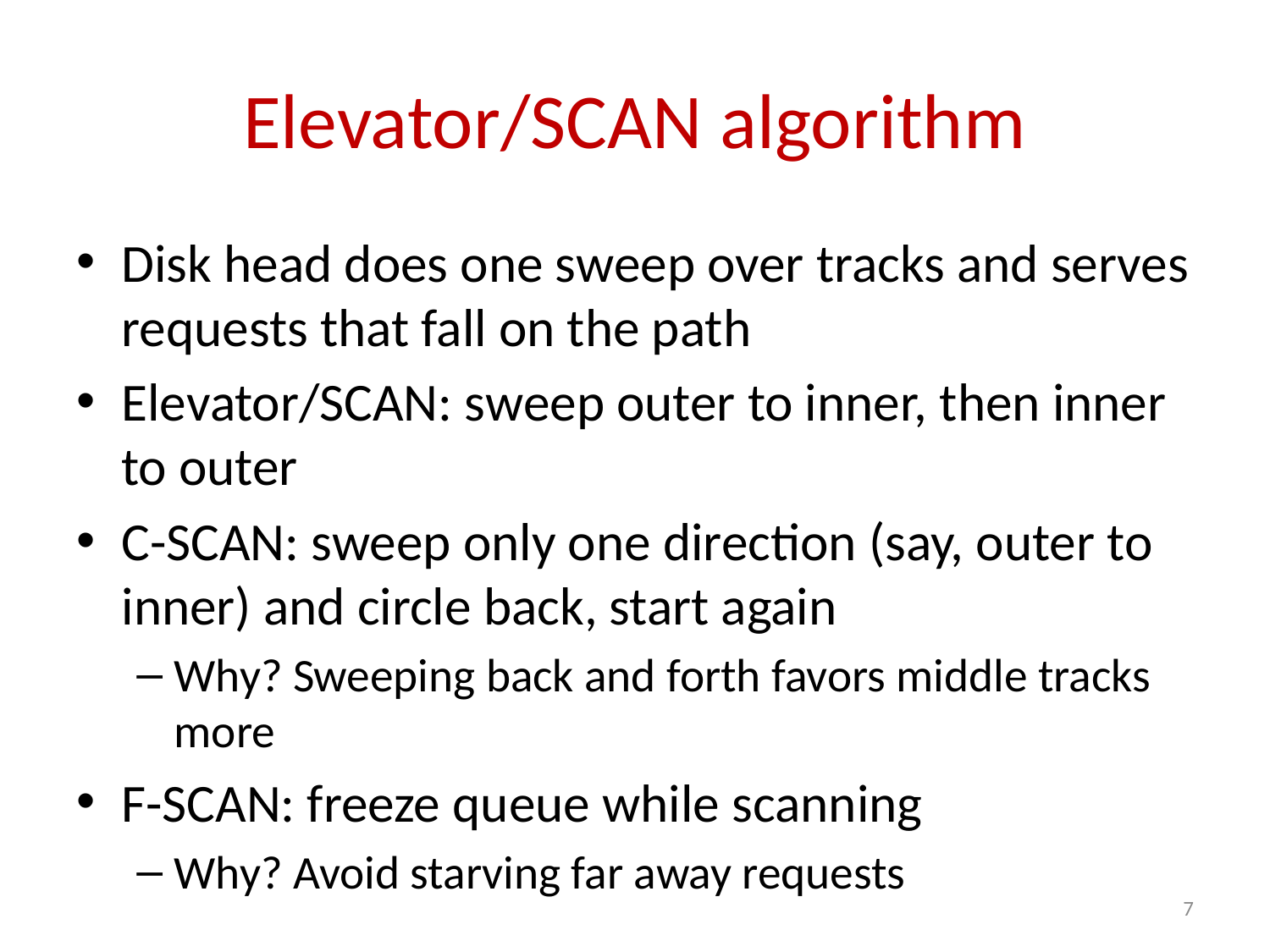

# Elevator/SCAN algorithm
Disk head does one sweep over tracks and serves requests that fall on the path
Elevator/SCAN: sweep outer to inner, then inner to outer
C-SCAN: sweep only one direction (say, outer to inner) and circle back, start again
Why? Sweeping back and forth favors middle tracks more
F-SCAN: freeze queue while scanning
Why? Avoid starving far away requests
7